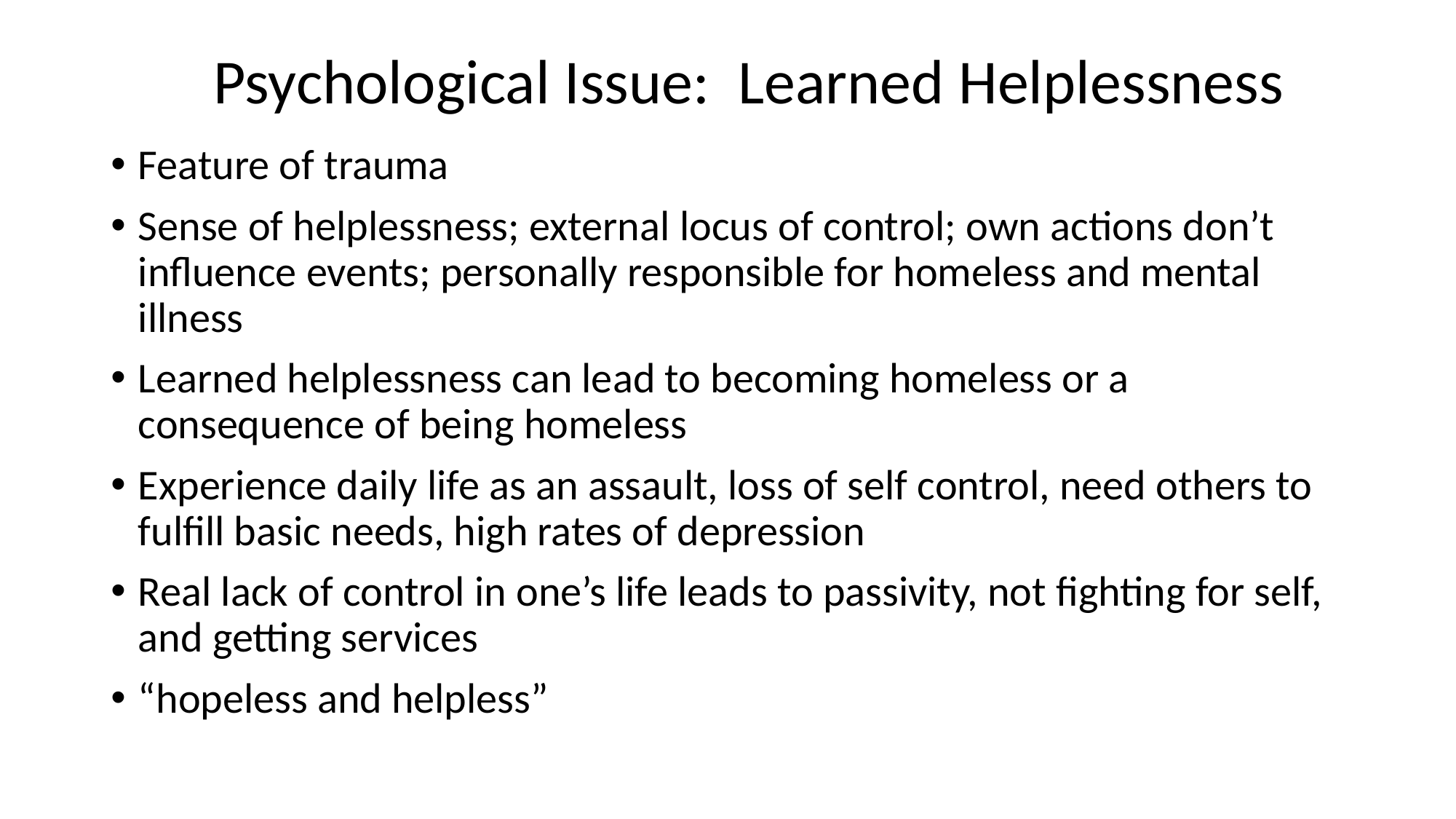

# Psychological Issue:  Learned Helplessness
Feature of trauma
Sense of helplessness; external locus of control; own actions don’t influence events; personally responsible for homeless and mental illness
Learned helplessness can lead to becoming homeless or a consequence of being homeless
Experience daily life as an assault, loss of self control, need others to fulfill basic needs, high rates of depression
Real lack of control in one’s life leads to passivity, not fighting for self, and getting services
“hopeless and helpless”